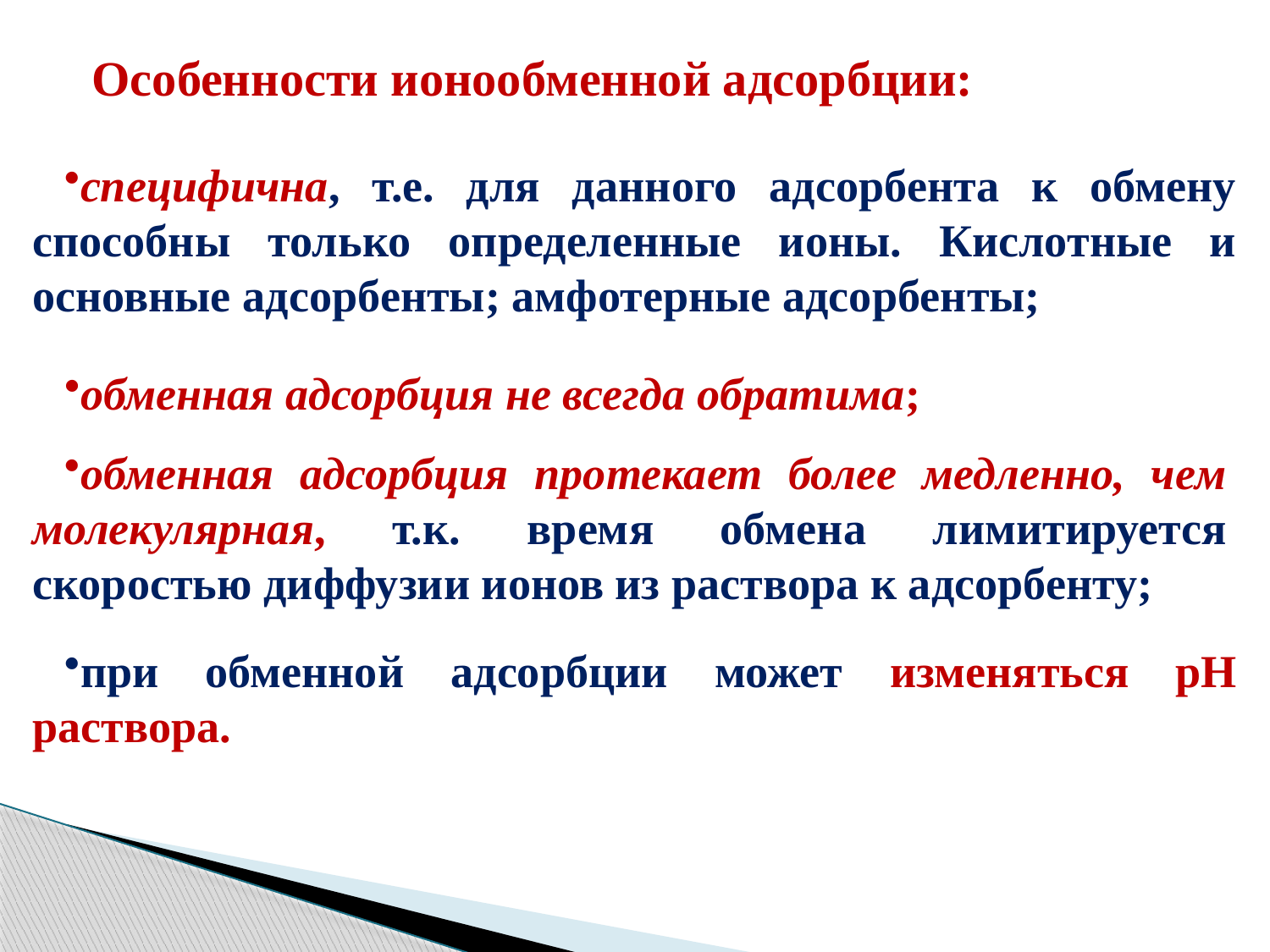

Особенности ионообменной адсорбции:
специфична, т.е. для данного адсорбента к обмену способны только определенные ионы. Кислотные и основные адсорбенты; амфотерные адсорбенты;
обменная адсорбция не всегда обратима;

обменная адсорбция протекает более медленно, чем молекулярная, т.к. время обмена лимитируется скоростью диффузии ионов из раствора к адсорбенту;
при обменной адсорбции может изменяться рН раствора.